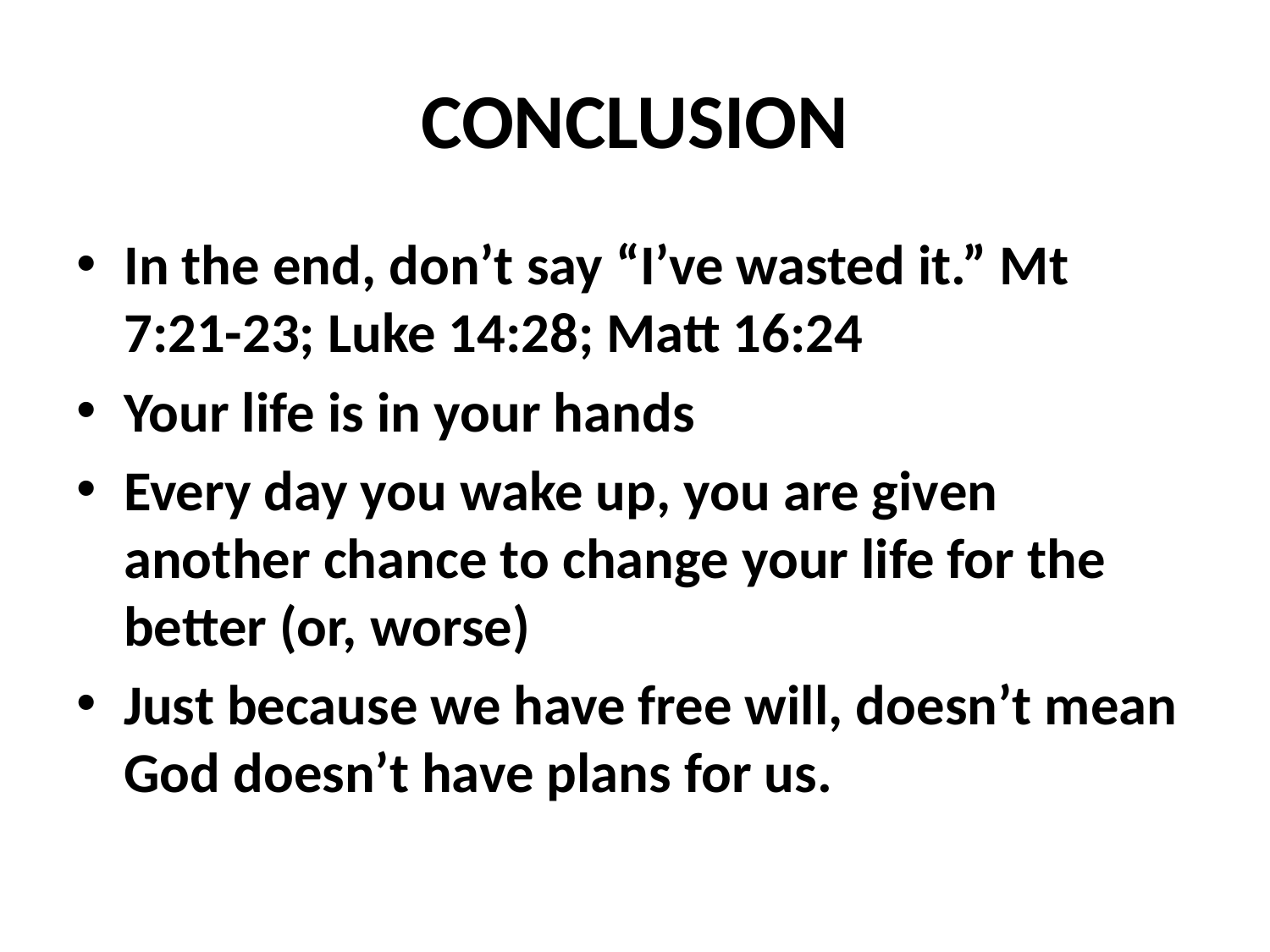

# CONCLUSION
In the end, don’t say “I’ve wasted it.” Mt 7:21-23; Luke 14:28; Matt 16:24
Your life is in your hands
Every day you wake up, you are given another chance to change your life for the better (or, worse)
Just because we have free will, doesn’t mean God doesn’t have plans for us.